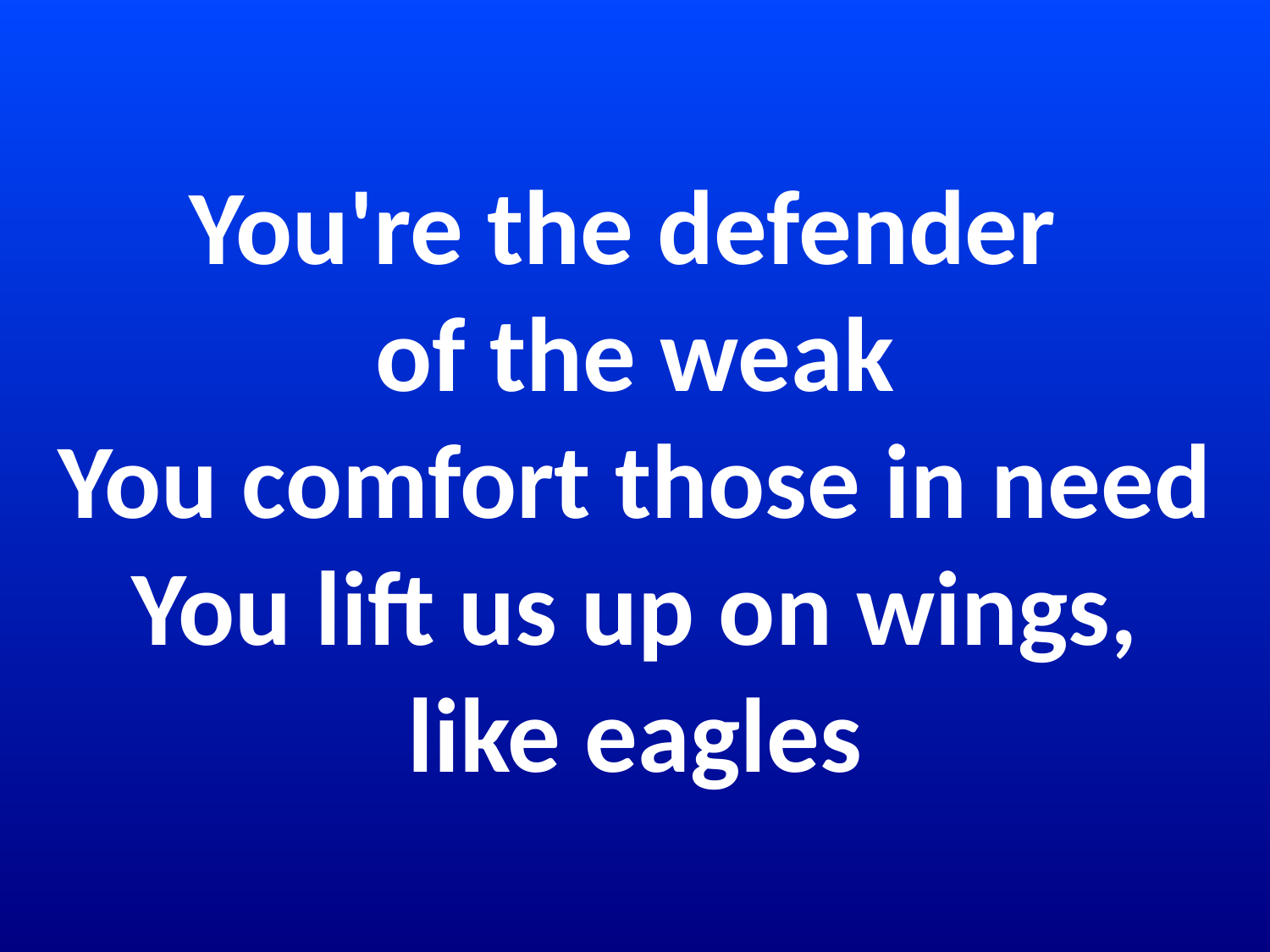

# You're the defender of the weak You comfort those in need You lift us up on wings, like eagles